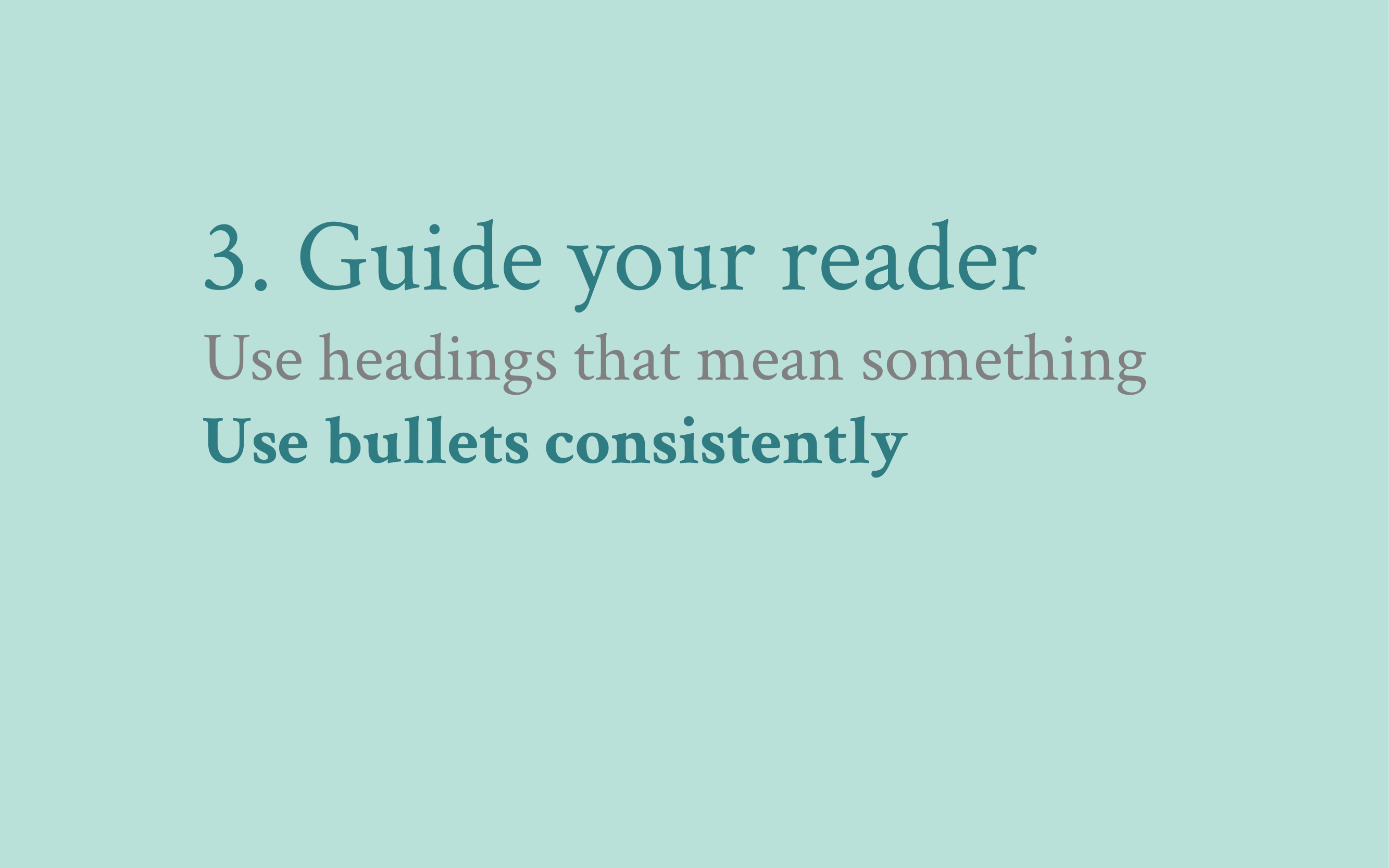

3. Guide your reader
Use headings that mean something
Use bullets consistently
75